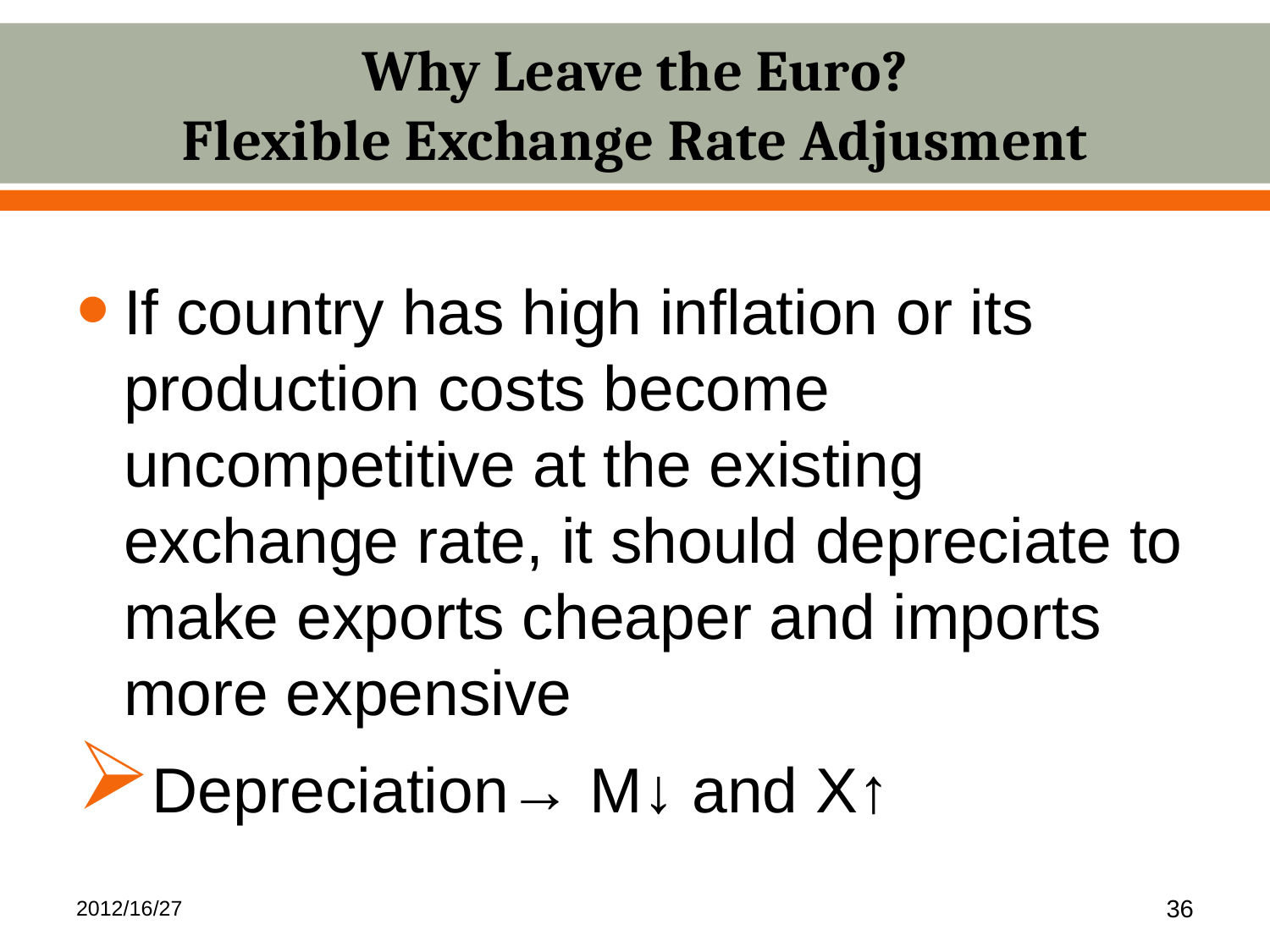

# Why Leave the Euro? Flexible Exchange Rate Adjusment
If country has high inflation or its production costs become uncompetitive at the existing exchange rate, it should depreciate to make exports cheaper and imports more expensive
Depreciation→ M↓ and X↑

2012/16/27
36